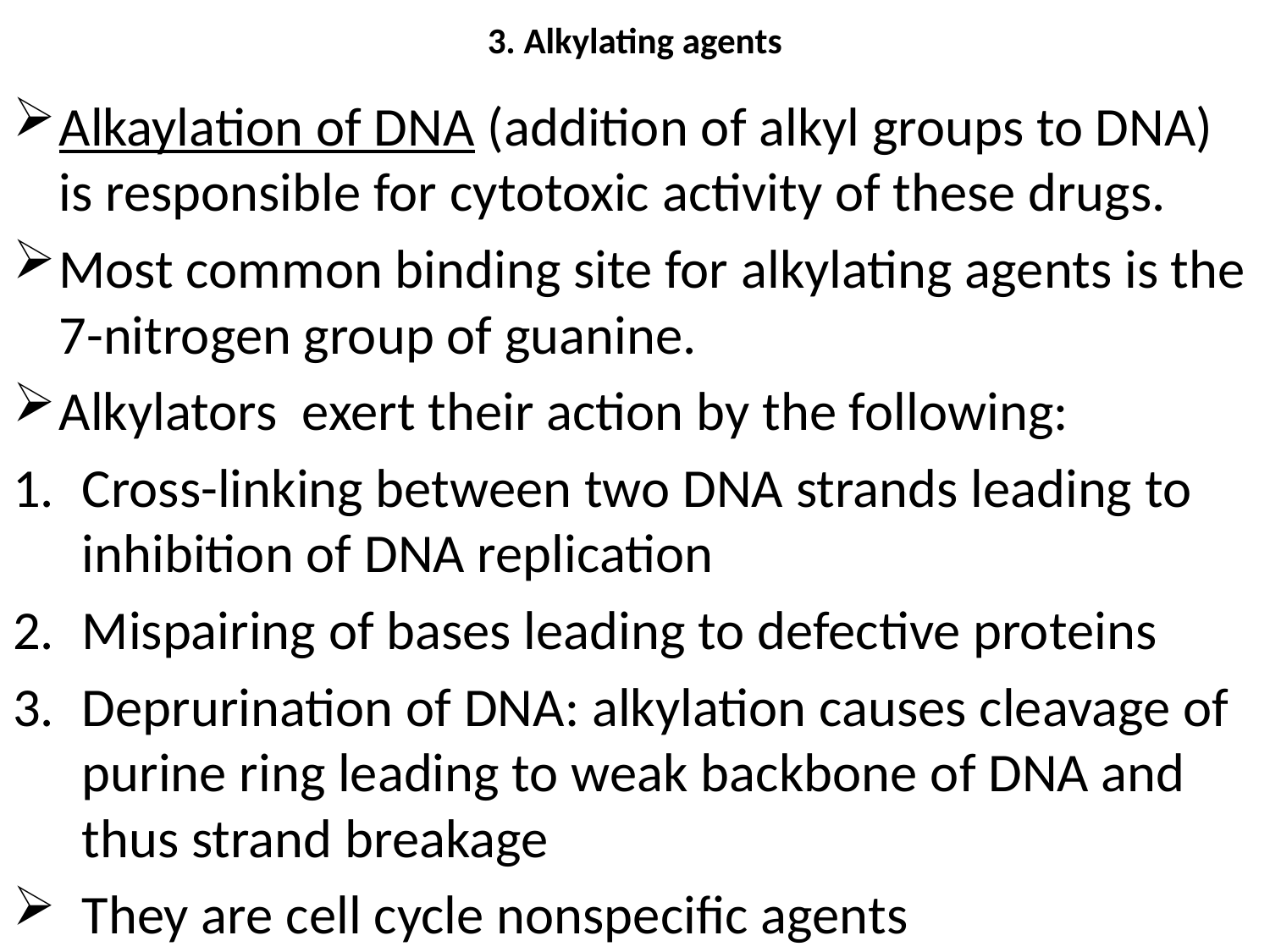

# 3. Alkylating agents
Alkaylation of DNA (addition of alkyl groups to DNA) is responsible for cytotoxic activity of these drugs.
Most common binding site for alkylating agents is the 7-nitrogen group of guanine.
Alkylators  exert their action by the following:
Cross-linking between two DNA strands leading to  inhibition of DNA replication
Mispairing of bases leading to defective proteins
Deprurination of DNA: alkylation causes cleavage of purine ring leading to weak backbone of DNA and thus strand breakage
They are cell cycle nonspecific agents